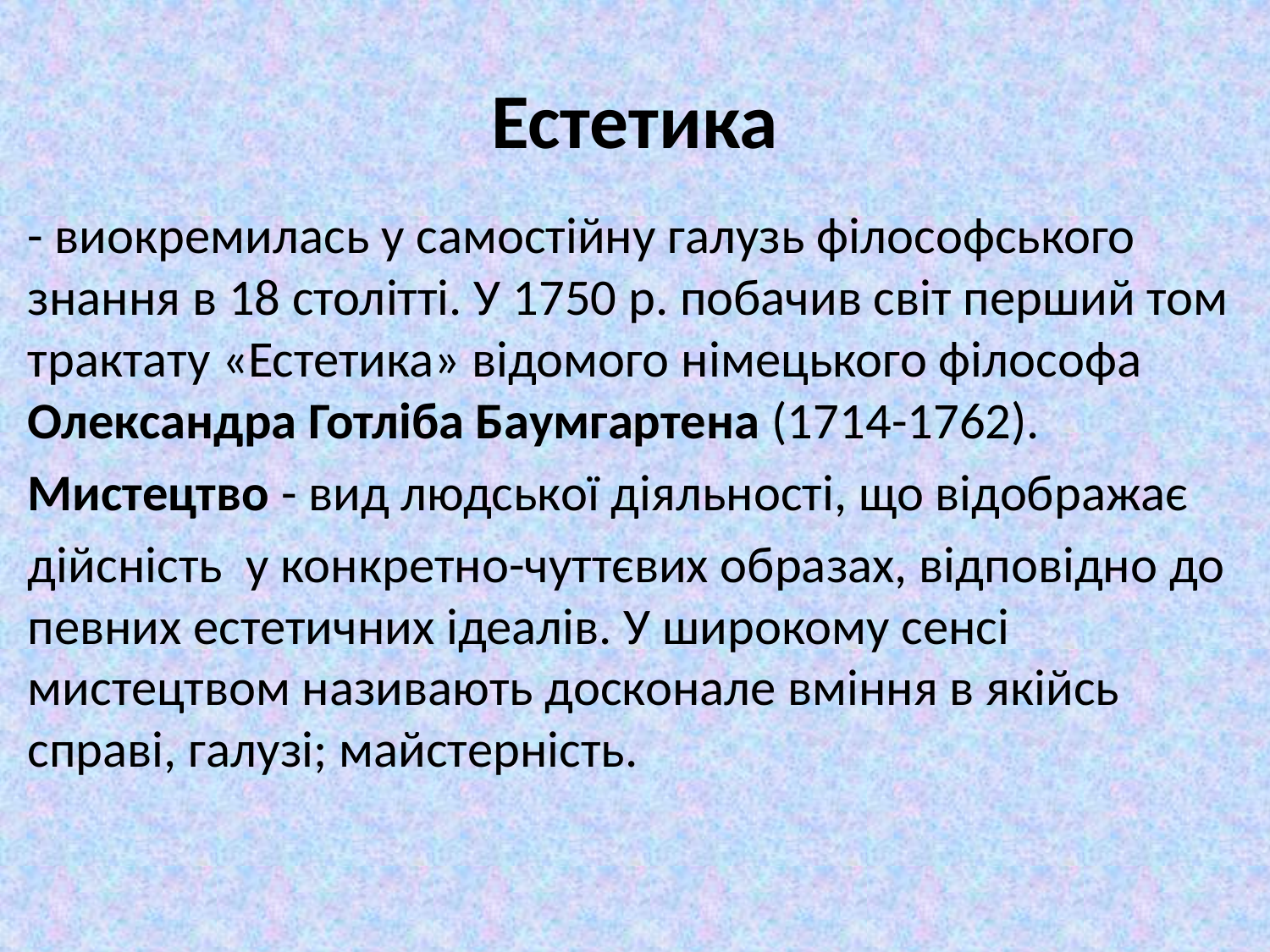

# Естетика
- виокремилась у самостійну галузь філософського знання в 18 столітті. У 1750 р. побачив світ перший том трактату «Естетика» відомого німецького філософа Олександра Готліба Баумгартена (1714-1762).
Мистецтво - вид людської діяльності, що відображає
дійсність  у конкретно-чуттєвих образах, відповідно до певних естетичних ідеалів. У широкому сенсі мистецтвом називають досконале вміння в якійсь справі, галузі; майстерність.